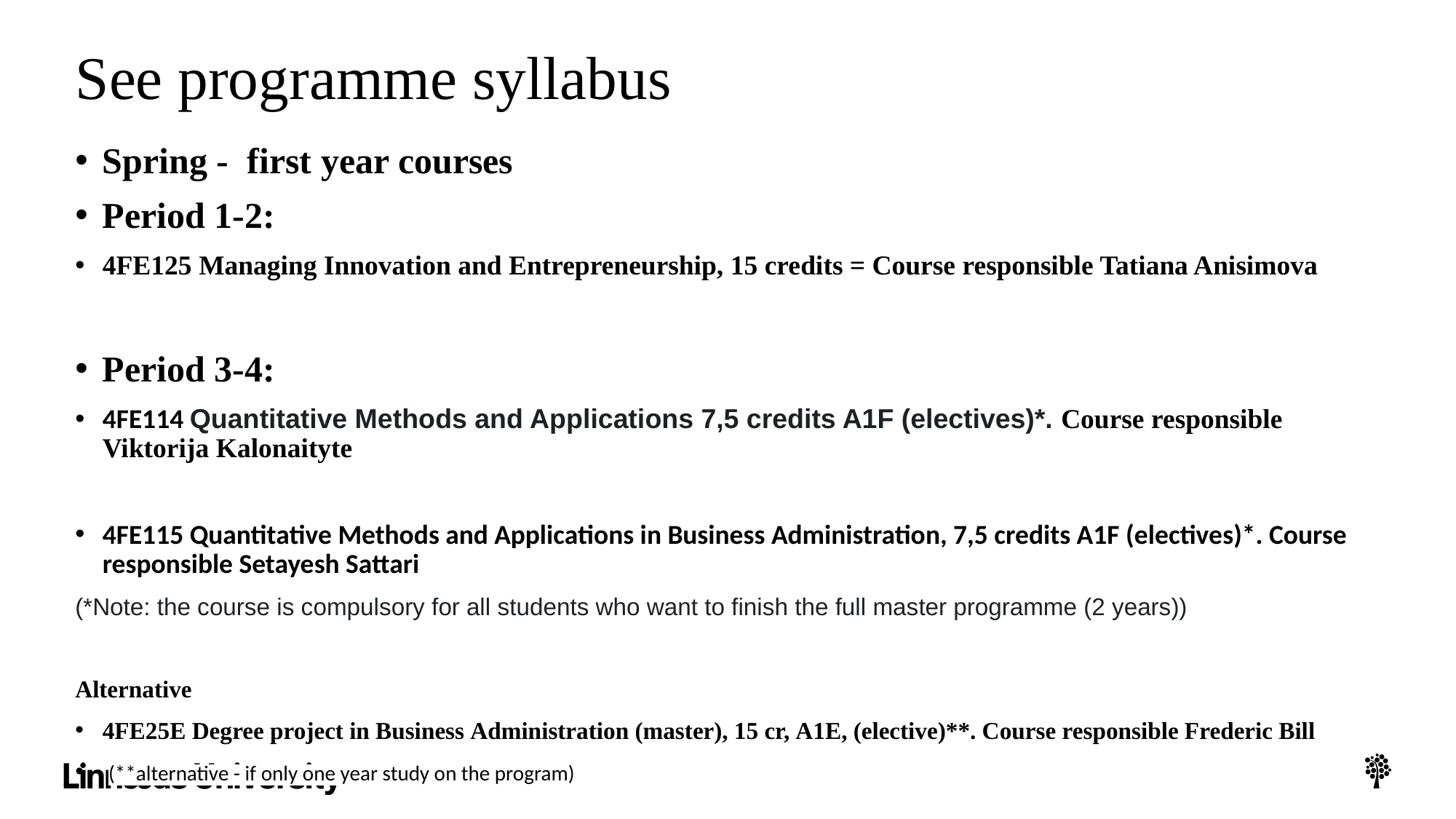

# See programme syllabus
Spring -  first year courses
Period 1-2:
4FE125 Managing Innovation and Entrepreneurship, 15 credits = Course responsible Tatiana Anisimova

Period 3-4:
4FE114 Quantitative Methods and Applications 7,5 credits A1F (electives)*. Course responsible Viktorija Kalonaityte

4FE115 Quantitative Methods and Applications in Business Administration, 7,5 credits A1F (electives)*. Course responsible Setayesh Sattari
(*Note: the course is compulsory for all students who want to finish the full master programme (2 years))

Alternative
4FE25E Degree project in Business Administration (master), 15 cr, A1E, (elective)**. Course responsible Frederic Bill
 (**alternative - if only one year study on the program)